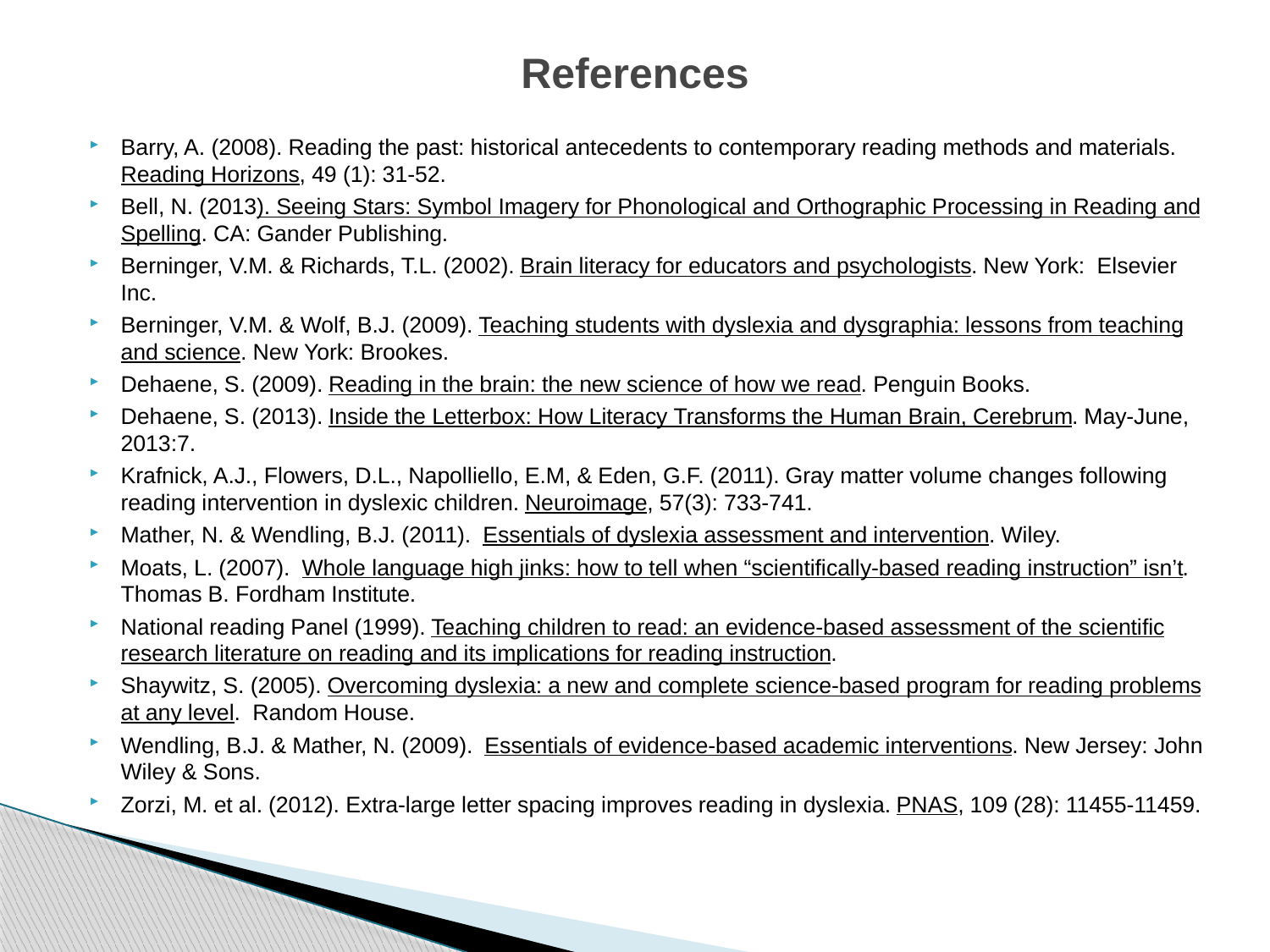

# References
Barry, A. (2008). Reading the past: historical antecedents to contemporary reading methods and materials.  Reading Horizons, 49 (1): 31-52.
Bell, N. (2013). Seeing Stars: Symbol Imagery for Phonological and Orthographic Processing in Reading and Spelling. CA: Gander Publishing.
Berninger, V.M. & Richards, T.L. (2002). Brain literacy for educators and psychologists. New York:  Elsevier Inc.
Berninger, V.M. & Wolf, B.J. (2009). Teaching students with dyslexia and dysgraphia: lessons from teaching and science. New York: Brookes.
Dehaene, S. (2009). Reading in the brain: the new science of how we read. Penguin Books.
Dehaene, S. (2013). Inside the Letterbox: How Literacy Transforms the Human Brain, Cerebrum. May-June, 2013:7.
Krafnick, A.J., Flowers, D.L., Napolliello, E.M, & Eden, G.F. (2011). Gray matter volume changes following reading intervention in dyslexic children. Neuroimage, 57(3): 733-741.
Mather, N. & Wendling, B.J. (2011).  Essentials of dyslexia assessment and intervention. Wiley.
Moats, L. (2007).  Whole language high jinks: how to tell when “scientifically-based reading instruction” isn’t. Thomas B. Fordham Institute.
National reading Panel (1999). Teaching children to read: an evidence-based assessment of the scientific research literature on reading and its implications for reading instruction.
Shaywitz, S. (2005). Overcoming dyslexia: a new and complete science-based program for reading problems at any level.  Random House.
Wendling, B.J. & Mather, N. (2009).  Essentials of evidence-based academic interventions. New Jersey: John Wiley & Sons.
Zorzi, M. et al. (2012). Extra-large letter spacing improves reading in dyslexia. PNAS, 109 (28): 11455-11459.